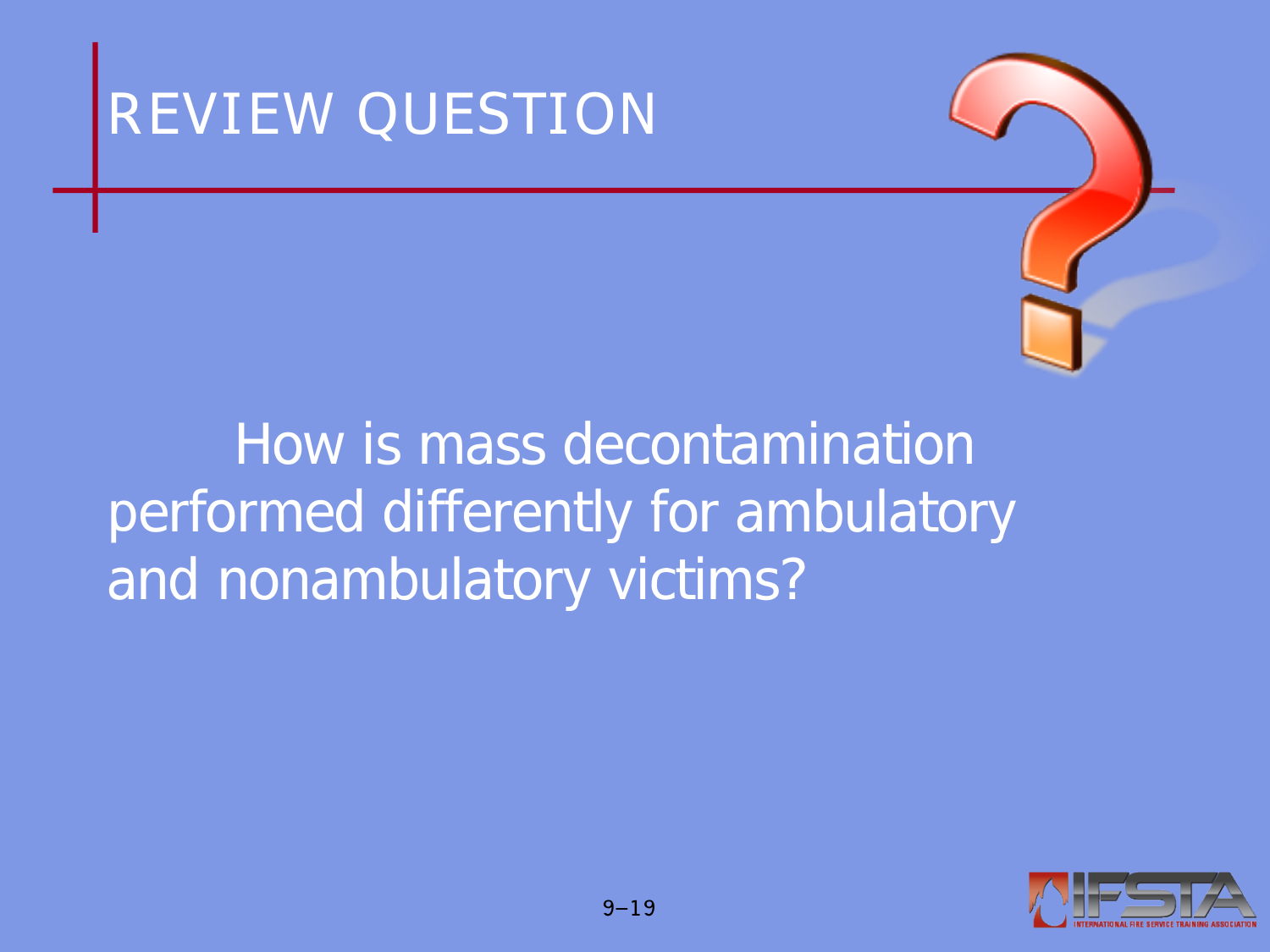

# REVIEW QUESTION

	How is mass decontamination 	performed differently for ambulatory 	and nonambulatory victims?
9–19